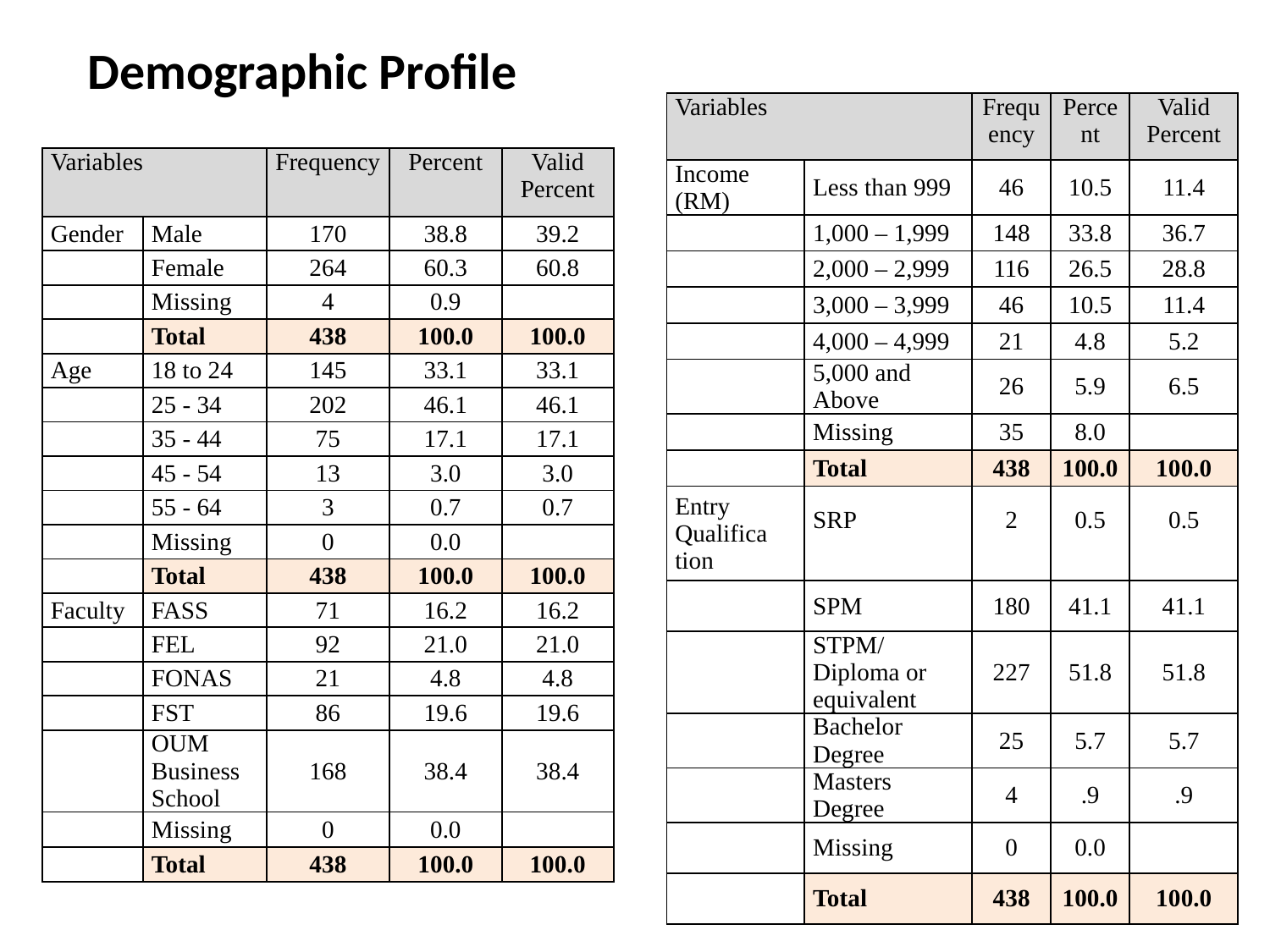

# Demographic Profile
| Variables |  | Frequency | Percent | Valid Percent |
| --- | --- | --- | --- | --- |
| Income (RM) | Less than 999 | 46 | 10.5 | 11.4 |
|  | 1,000 – 1,999 | 148 | 33.8 | 36.7 |
|  | 2,000 – 2,999 | 116 | 26.5 | 28.8 |
|  | 3,000 – 3,999 | 46 | 10.5 | 11.4 |
|  | 4,000 – 4,999 | 21 | 4.8 | 5.2 |
|  | 5,000 and Above | 26 | 5.9 | 6.5 |
|  | Missing | 35 | 8.0 |  |
|  | Total | 438 | 100.0 | 100.0 |
| Entry Qualifica tion | SRP | 2 | 0.5 | 0.5 |
|  | SPM | 180 | 41.1 | 41.1 |
|  | STPM/Diploma or equivalent | 227 | 51.8 | 51.8 |
|  | Bachelor Degree | 25 | 5.7 | 5.7 |
|  | Masters Degree | 4 | .9 | .9 |
|  | Missing | 0 | 0.0 |  |
|  | Total | 438 | 100.0 | 100.0 |
| Variables |  | Frequency | Percent | Valid Percent |
| --- | --- | --- | --- | --- |
| Gender | Male | 170 | 38.8 | 39.2 |
|  | Female | 264 | 60.3 | 60.8 |
|  | Missing | 4 | 0.9 |  |
|  | Total | 438 | 100.0 | 100.0 |
| Age | 18 to 24 | 145 | 33.1 | 33.1 |
|  | 25 - 34 | 202 | 46.1 | 46.1 |
|  | 35 - 44 | 75 | 17.1 | 17.1 |
|  | 45 - 54 | 13 | 3.0 | 3.0 |
|  | 55 - 64 | 3 | 0.7 | 0.7 |
|  | Missing | 0 | 0.0 |  |
|  | Total | 438 | 100.0 | 100.0 |
| Faculty | FASS | 71 | 16.2 | 16.2 |
|  | FEL | 92 | 21.0 | 21.0 |
|  | FONAS | 21 | 4.8 | 4.8 |
|  | FST | 86 | 19.6 | 19.6 |
|  | OUM Business School | 168 | 38.4 | 38.4 |
|  | Missing | 0 | 0.0 |  |
|  | Total | 438 | 100.0 | 100.0 |